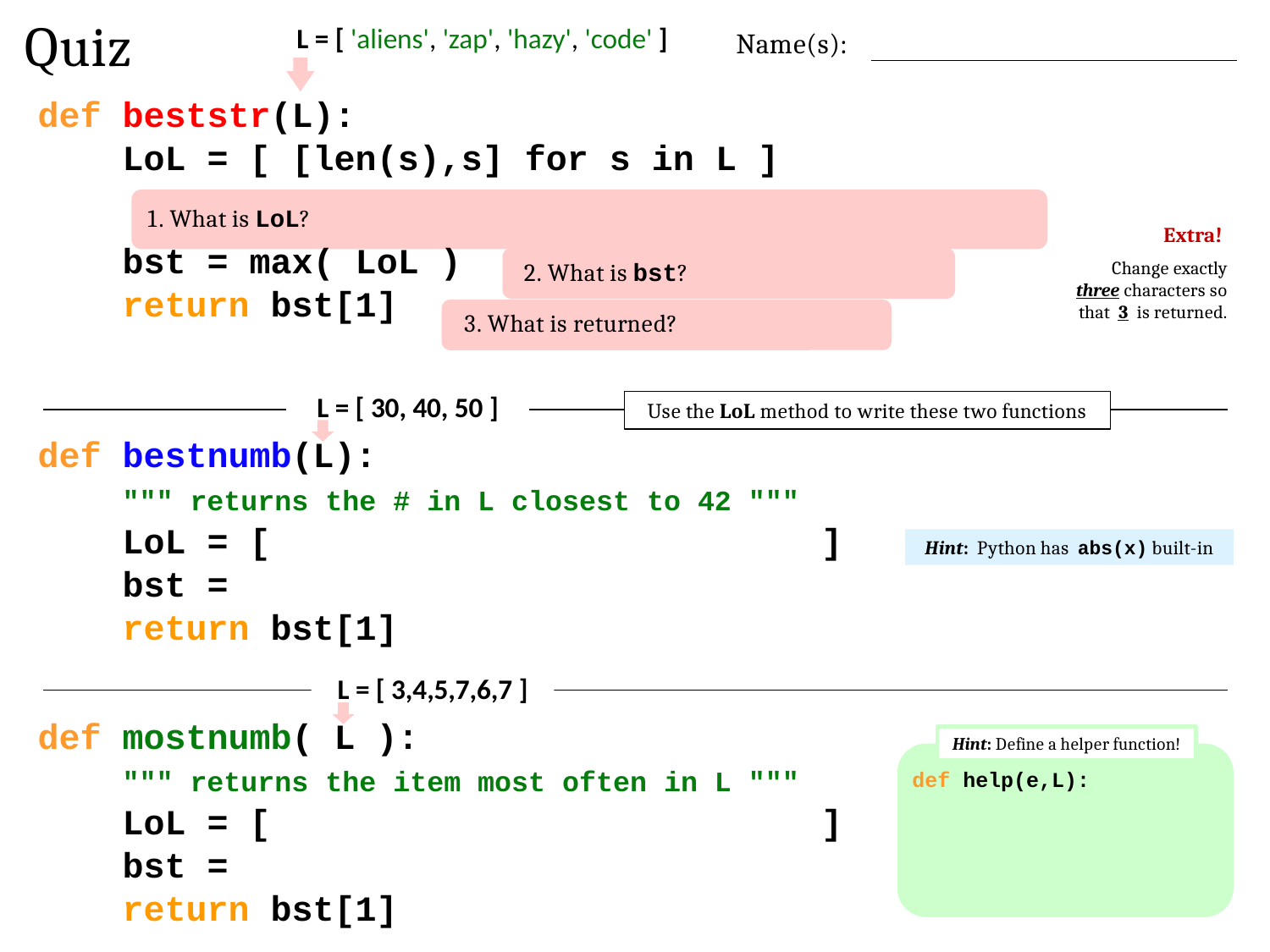

Quiz

L = [ 'aliens', 'zap', 'hazy', 'code' ]
Name(s):

def beststr(L):
    LoL = [ [len(s),s] for s in L ]

    bst = max( LoL )
    return bst[1]

1. What is LoL?
Extra!
Change exactly three characters so that  3  is returned.

2. What is bst?

3. What is returned?
L = [ 30, 40, 50 ]
Use the LoL method to write these two functions

def bestnumb(L):
    """ returns the # in L closest to 42 """
    LoL = [                          ]
    bst =
    return bst[1]
Hint:  Python has  abs(x) built-in
L = [ 3,4,5,7,6,7 ]

def mostnumb( L ):
    """ returns the item most often in L """
    LoL = [                          ]
    bst =
    return bst[1]
Hint: Define a helper function!

def help(e,L):